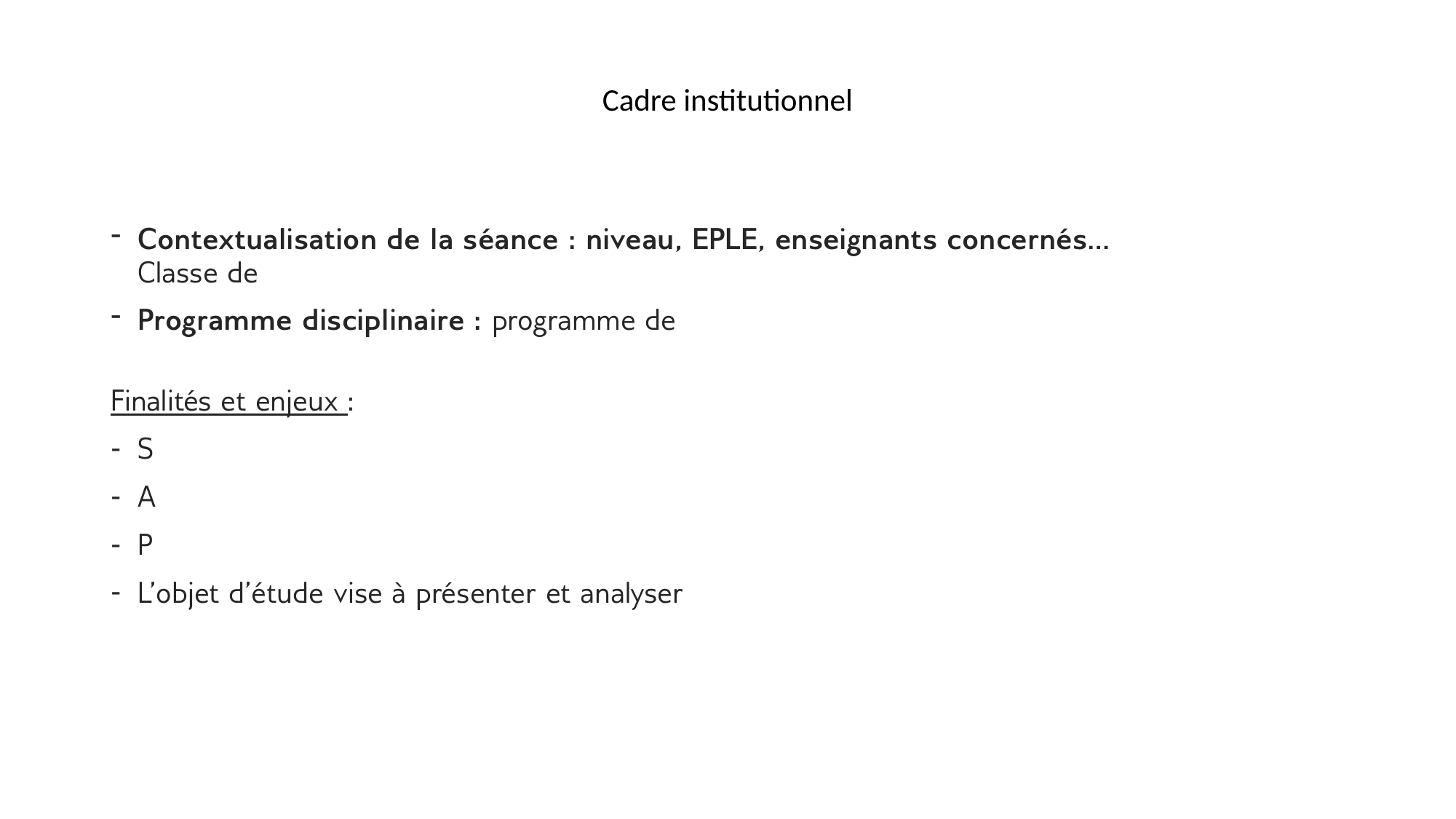

# Cadre institutionnel
Contextualisation de la séance : niveau, EPLE, enseignants concernés…
Classe de
Programme disciplinaire : programme de
Finalités et enjeux :
S
A
P
L’objet d’étude vise à présenter et analyser